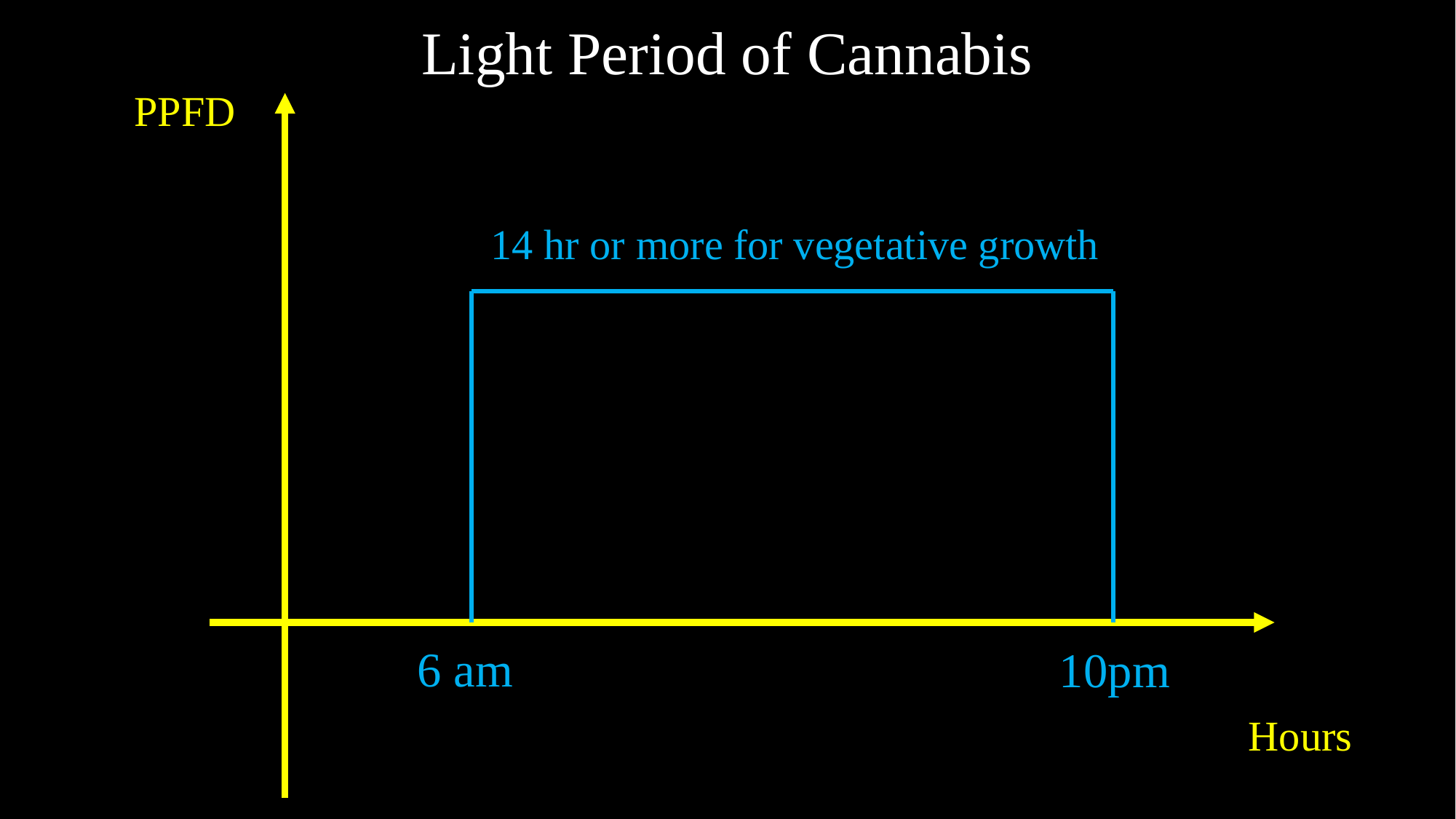

Light Period of Cannabis
PPFD
14 hr or more for vegetative growth
6 am
10pm
Hours